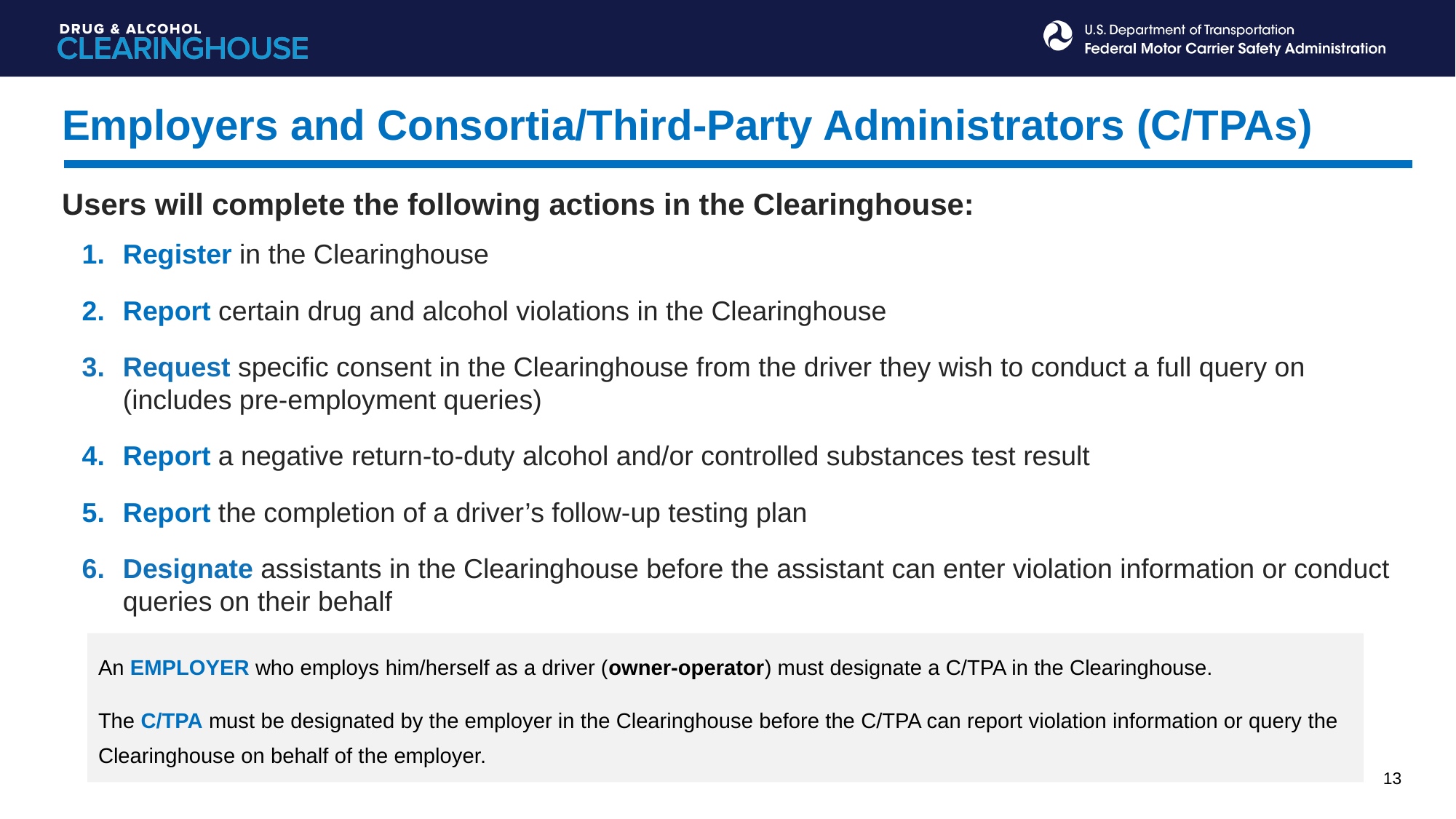

Employers and Consortia/Third-Party Administrators (C/TPAs)
Users will complete the following actions in the Clearinghouse:
Register in the Clearinghouse
Report certain drug and alcohol violations in the Clearinghouse
Request specific consent in the Clearinghouse from the driver they wish to conduct a full query on (includes pre-employment queries)
Report a negative return-to-duty alcohol and/or controlled substances test result
Report the completion of a driver’s follow-up testing plan
Designate assistants in the Clearinghouse before the assistant can enter violation information or conduct queries on their behalf

An EMPLOYER who employs him/herself as a driver (owner-operator) must designate a C/TPA in the Clearinghouse.
The C/TPA must be designated by the employer in the Clearinghouse before the C/TPA can report violation information or query the Clearinghouse on behalf of the employer.

13